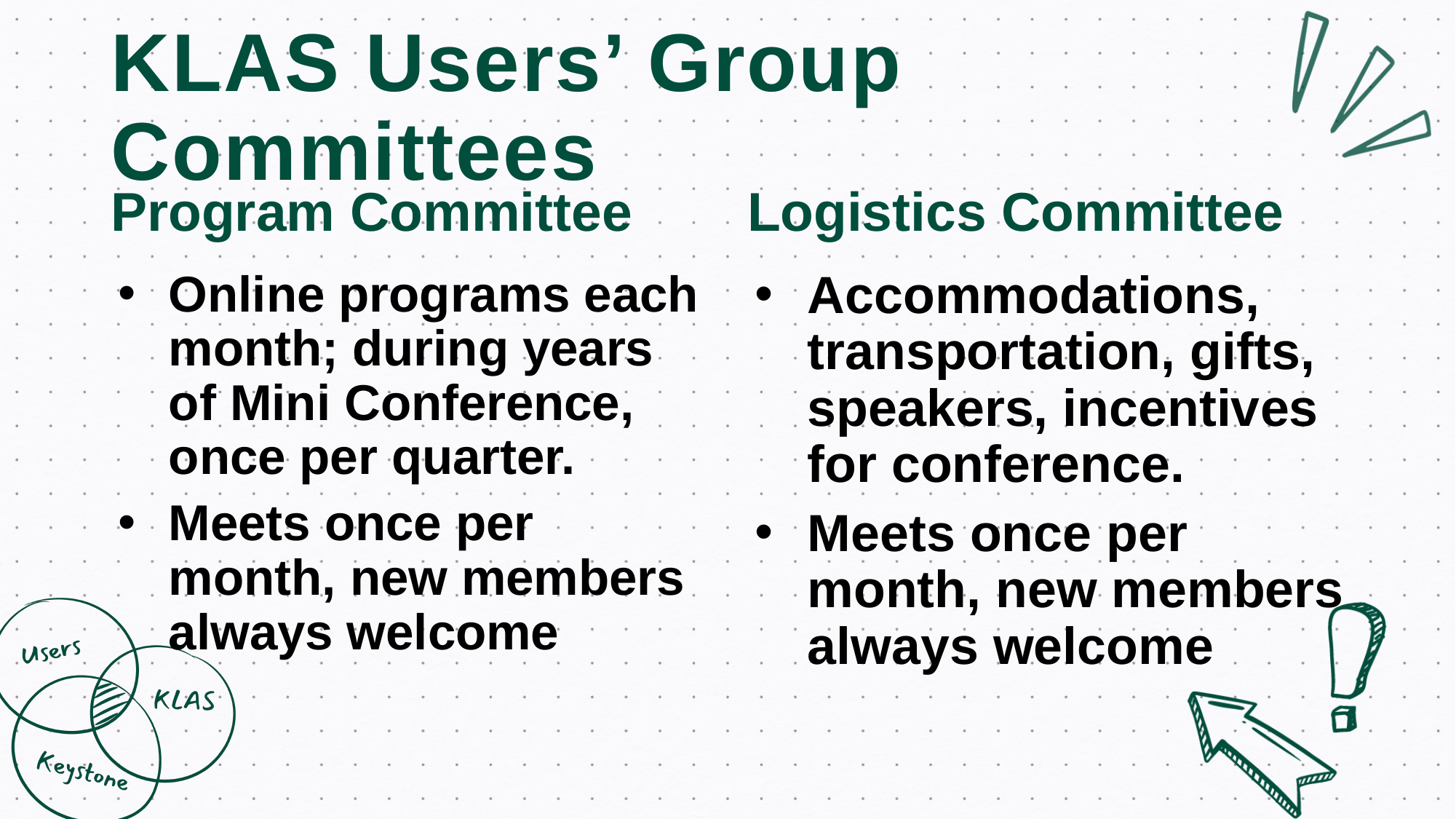

# KLAS Users’ Group Committees
Program Committee
Logistics Committee
Online programs each month; during years of Mini Conference, once per quarter.
Meets once per month, new members always welcome

Accommodations, transportation, gifts, speakers, incentives for conference.
Meets once per month, new members always welcome